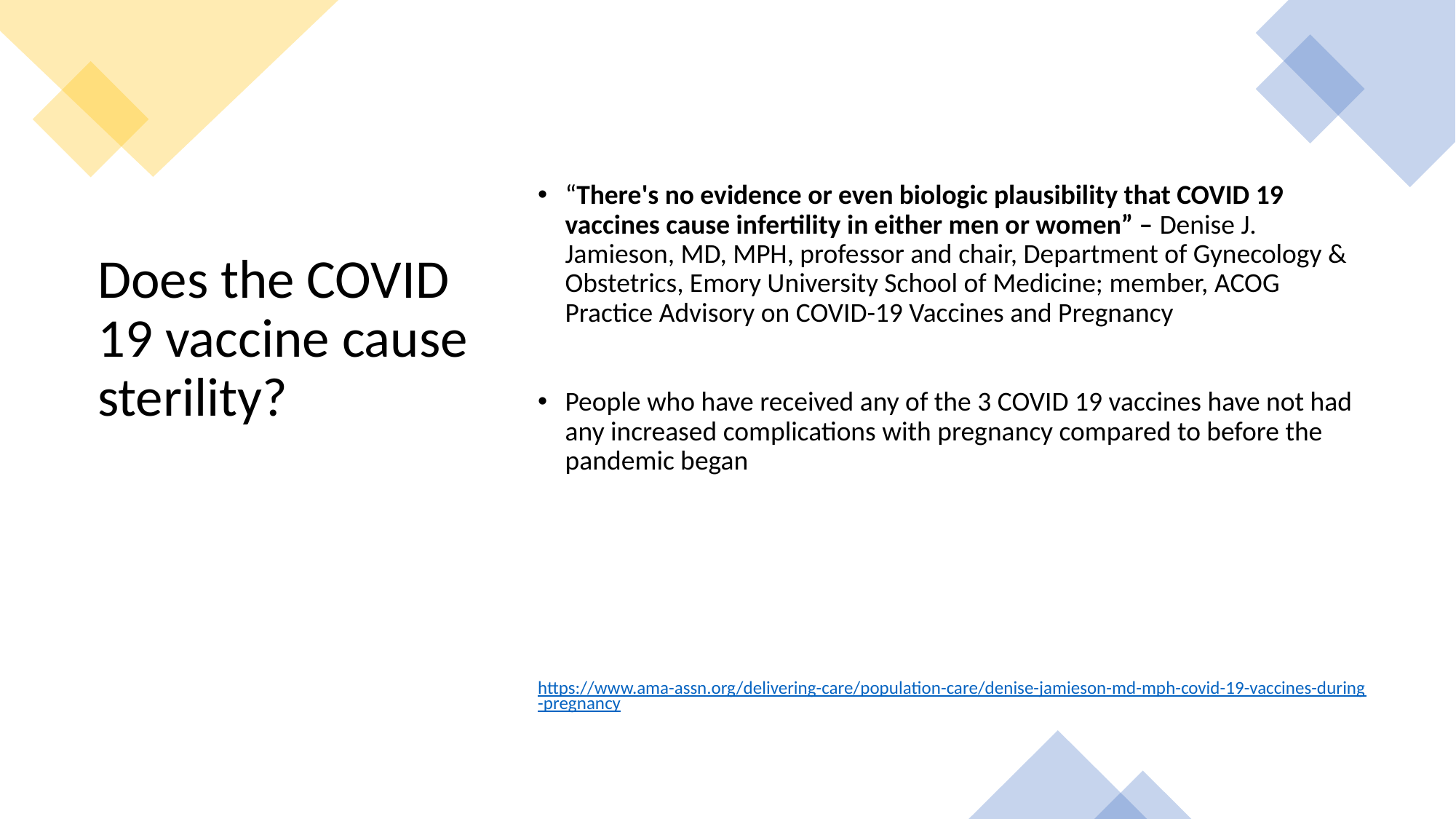

“There's no evidence or even biologic plausibility that COVID 19 vaccines cause infertility in either men or women” – Denise J. Jamieson, MD, MPH, professor and chair, Department of Gynecology & Obstetrics, Emory University School of Medicine; member, ACOG Practice Advisory on COVID-19 Vaccines and Pregnancy

People who have received any of the 3 COVID 19 vaccines have not had any increased complications with pregnancy compared to before the pandemic began

https://www.ama-assn.org/delivering-care/population-care/denise-jamieson-md-mph-covid-19-vaccines-during-pregnancy

# Does the COVID 19 vaccine cause sterility?